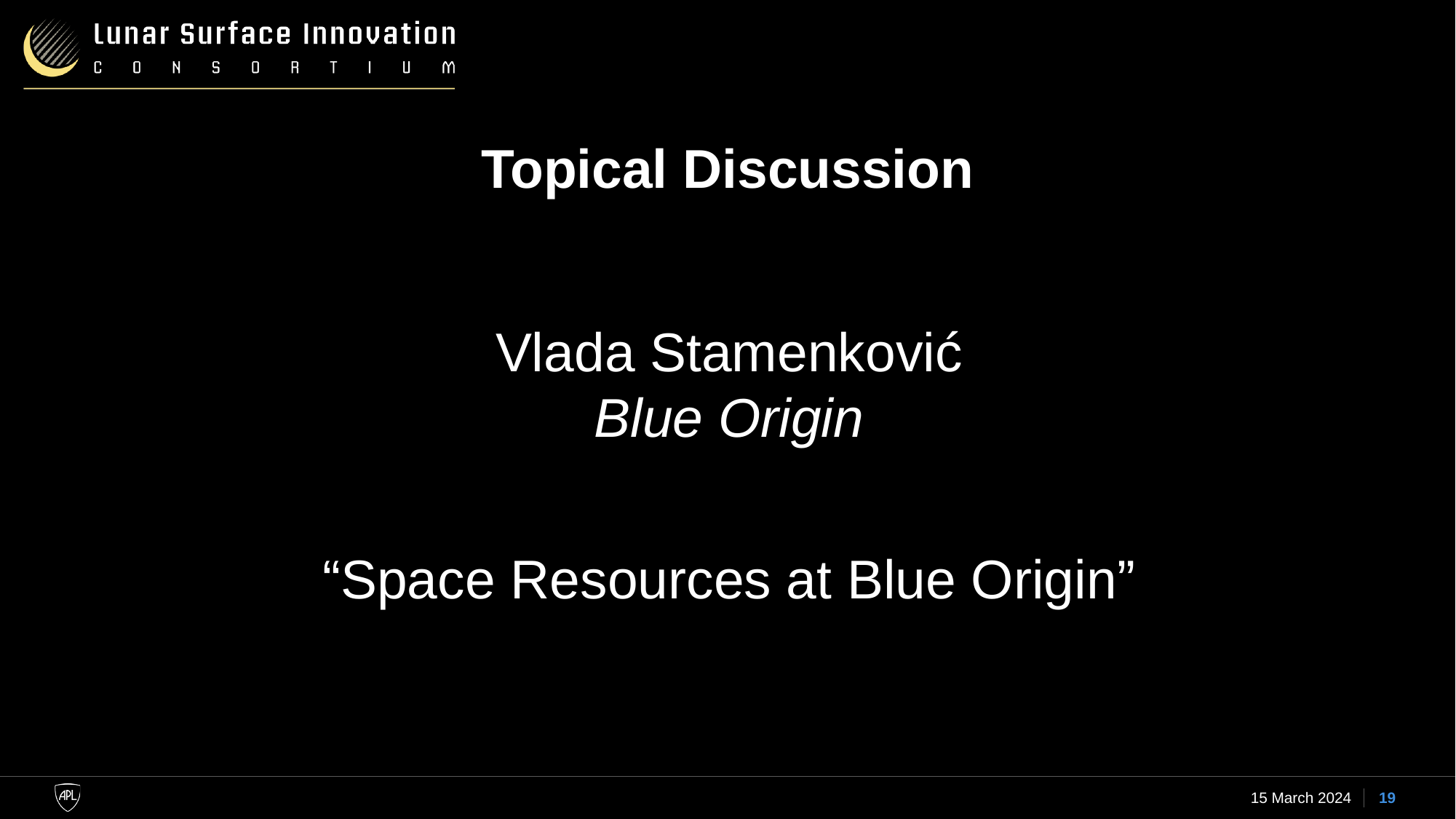

# Topical Discussion
Vlada Stamenković
Blue Origin

“Space Resources at Blue Origin”
15 March 2024
19